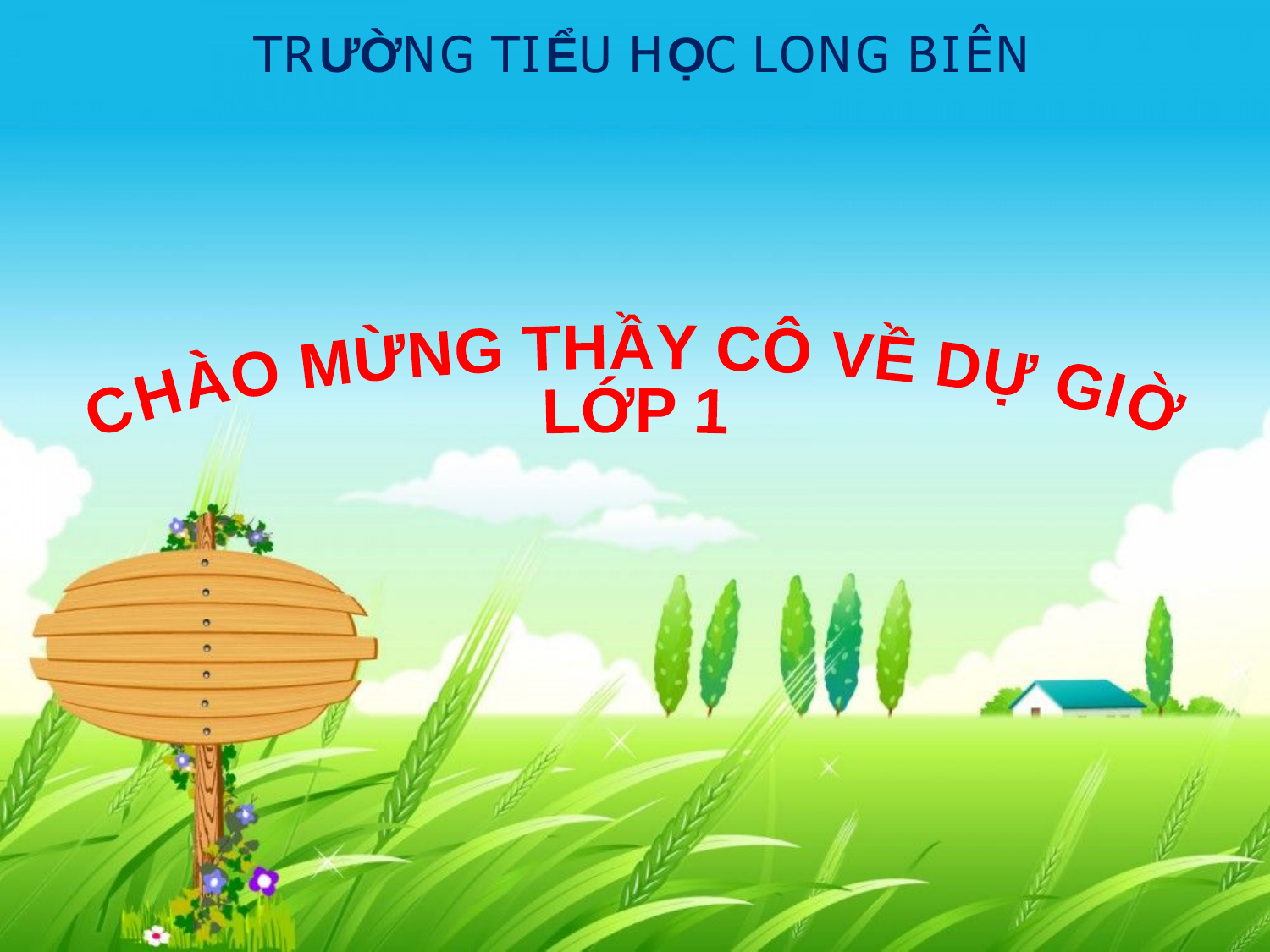

TRƯỜNG TIỂU HỌC LONG BIÊN
CHÀO MỪNG THẦY CÔ VỀ DỰ GIỜ
LỚP 1